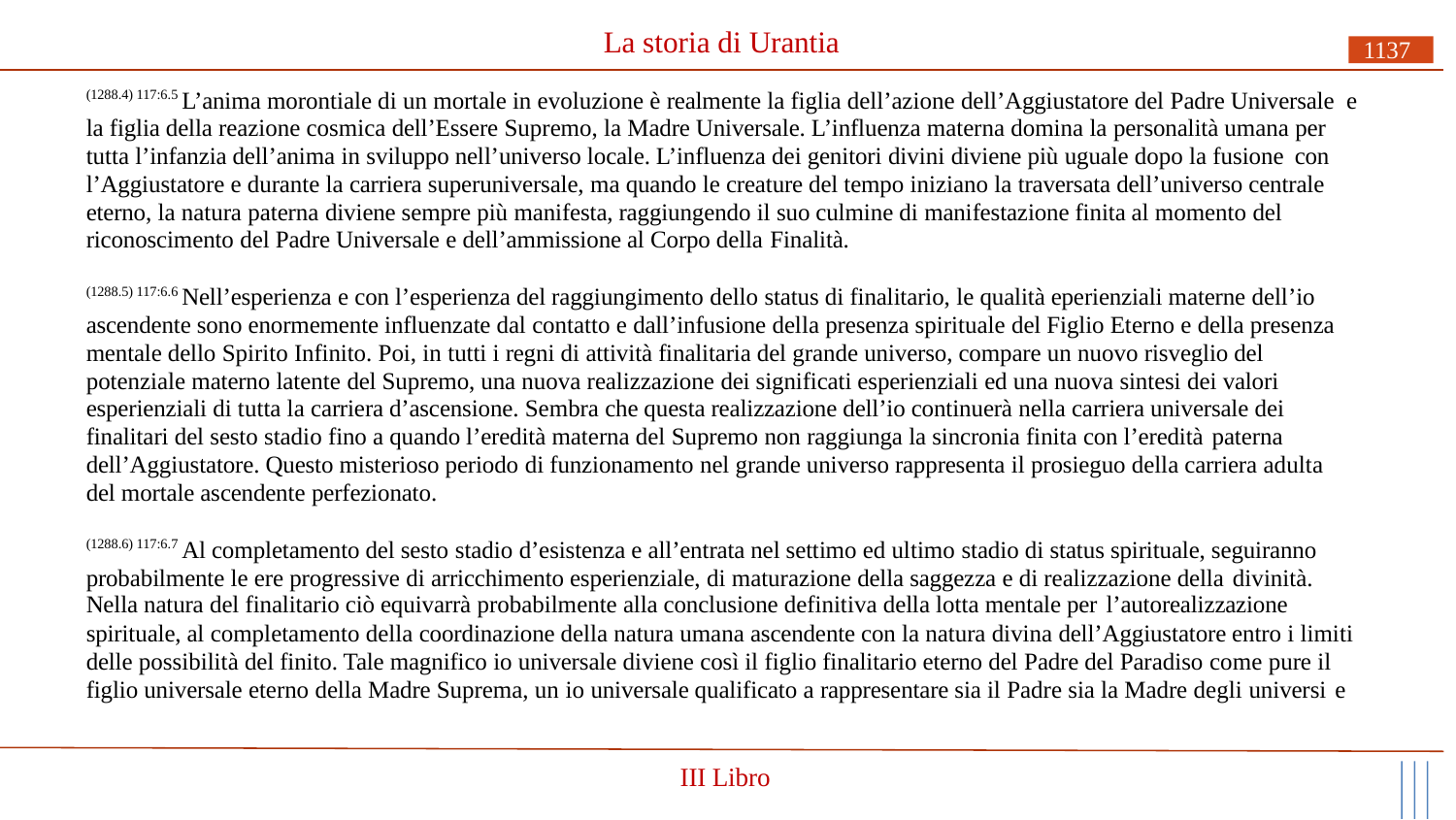

# La storia di Urantia
1137

(1288.4) 117:6.5 L’anima morontiale di un mortale in evoluzione è realmente la figlia dell’azione dell’Aggiustatore del Padre Universale  e la figlia della reazione cosmica dell’Essere Supremo, la Madre Universale. L’influenza materna domina la personalità umana per  tutta l’infanzia dell’anima in sviluppo nell’universo locale. L’influenza dei genitori divini diviene più uguale dopo la fusione con
l’Aggiustatore e durante la carriera superuniversale, ma quando le creature del tempo iniziano la traversata dell’universo centrale  eterno, la natura paterna diviene sempre più manifesta, raggiungendo il suo culmine di manifestazione finita al momento del  riconoscimento del Padre Universale e dell’ammissione al Corpo della Finalità.

(1288.5) 117:6.6 Nell’esperienza e con l’esperienza del raggiungimento dello status di finalitario, le qualità eperienziali materne dell’io  ascendente sono enormemente influenzate dal contatto e dall’infusione della presenza spirituale del Figlio Eterno e della presenza  mentale dello Spirito Infinito. Poi, in tutti i regni di attività finalitaria del grande universo, compare un nuovo risveglio del  potenziale materno latente del Supremo, una nuova realizzazione dei significati esperienziali ed una nuova sintesi dei valori  esperienziali di tutta la carriera d’ascensione. Sembra che questa realizzazione dell’io continuerà nella carriera universale dei  finalitari del sesto stadio fino a quando l’eredità materna del Supremo non raggiunga la sincronia finita con l’eredità paterna
dell’Aggiustatore. Questo misterioso periodo di funzionamento nel grande universo rappresenta il prosieguo della carriera adulta  del mortale ascendente perfezionato.

(1288.6) 117:6.7 Al completamento del sesto stadio d’esistenza e all’entrata nel settimo ed ultimo stadio di status spirituale, seguiranno  probabilmente le ere progressive di arricchimento esperienziale, di maturazione della saggezza e di realizzazione della divinità.
Nella natura del finalitario ciò equivarrà probabilmente alla conclusione definitiva della lotta mentale per l’autorealizzazione
spirituale, al completamento della coordinazione della natura umana ascendente con la natura divina dell’Aggiustatore entro i limiti  delle possibilità del finito. Tale magnifico io universale diviene così il figlio finalitario eterno del Padre del Paradiso come pure il  figlio universale eterno della Madre Suprema, un io universale qualificato a rappresentare sia il Padre sia la Madre degli universi e

III Libro